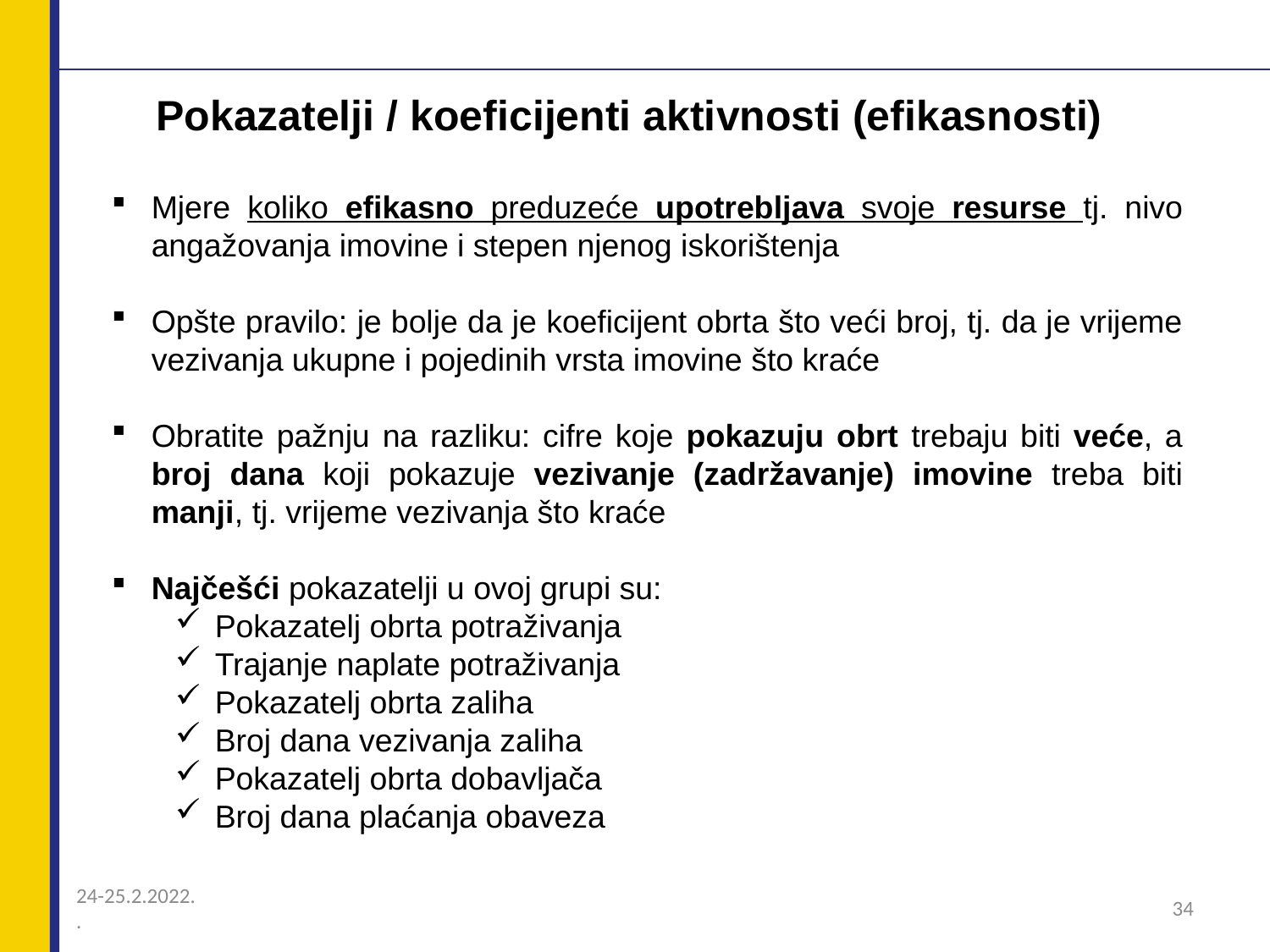

# Pokazatelji / koeficijenti aktivnosti (efikasnosti)
Mjere koliko efikasno preduzeće upotrebljava svoje resurse tj. nivo angažovanja imovine i stepen njenog iskorištenja

Opšte pravilo: je bolje da je koeficijent obrta što veći broj, tj. da je vrijeme vezivanja ukupne i pojedinih vrsta imovine što kraće

Obratite pažnju na razliku: cifre koje pokazuju obrt trebaju biti veće, a broj dana koji pokazuje vezivanje (zadržavanje) imovine treba biti manji, tj. vrijeme vezivanja što kraće

Najčešći pokazatelji u ovoj grupi su:
Pokazatelj obrta potraživanja
Trajanje naplate potraživanja
Pokazatelj obrta zaliha
Broj dana vezivanja zaliha
Pokazatelj obrta dobavljača
Broj dana plaćanja obaveza

24-25.2.2022.
.
34